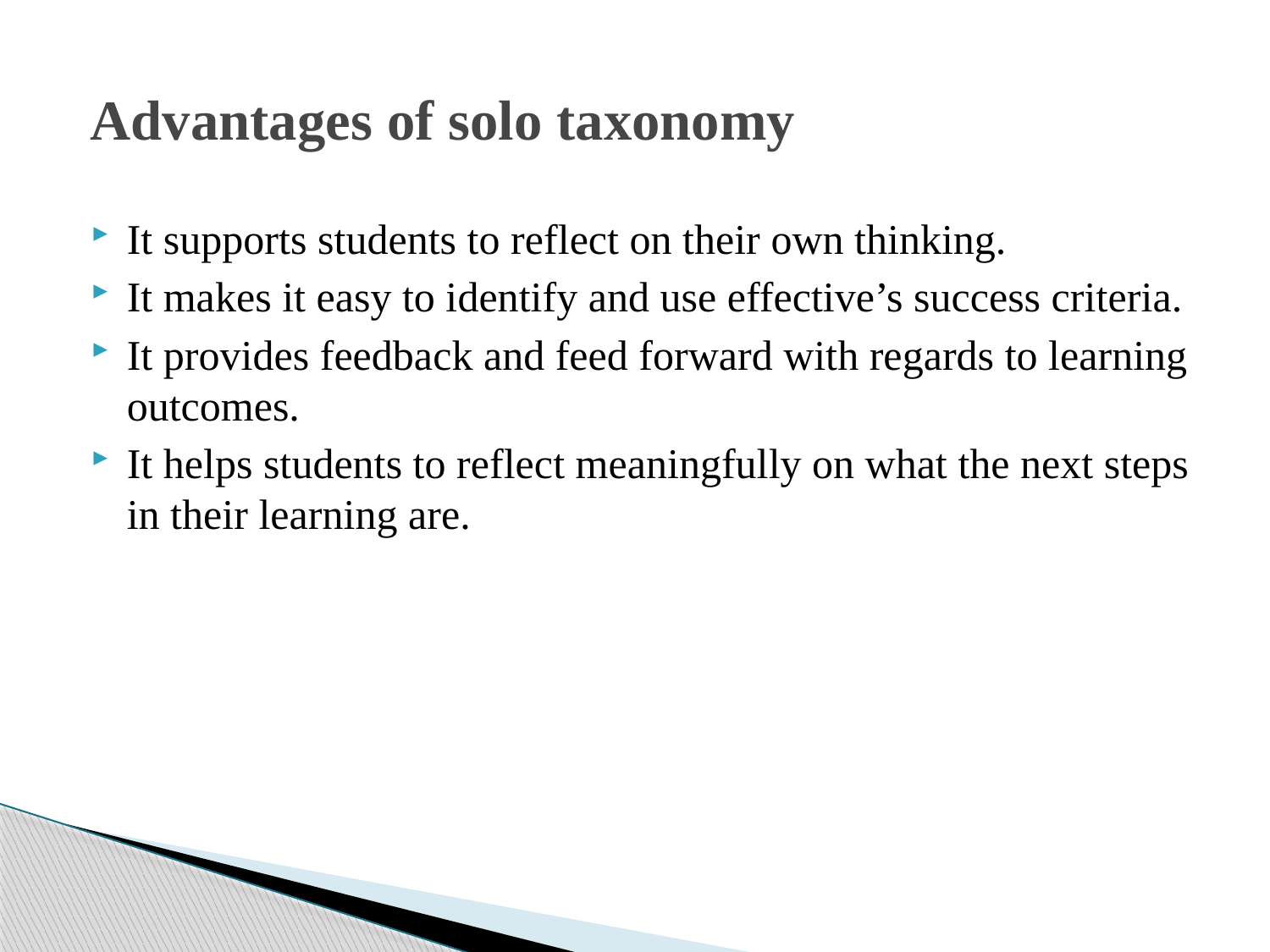

# Advantages of solo taxonomy
It supports students to reflect on their own thinking.
It makes it easy to identify and use effective’s success criteria.
It provides feedback and feed forward with regards to learning outcomes.
It helps students to reflect meaningfully on what the next steps in their learning are.